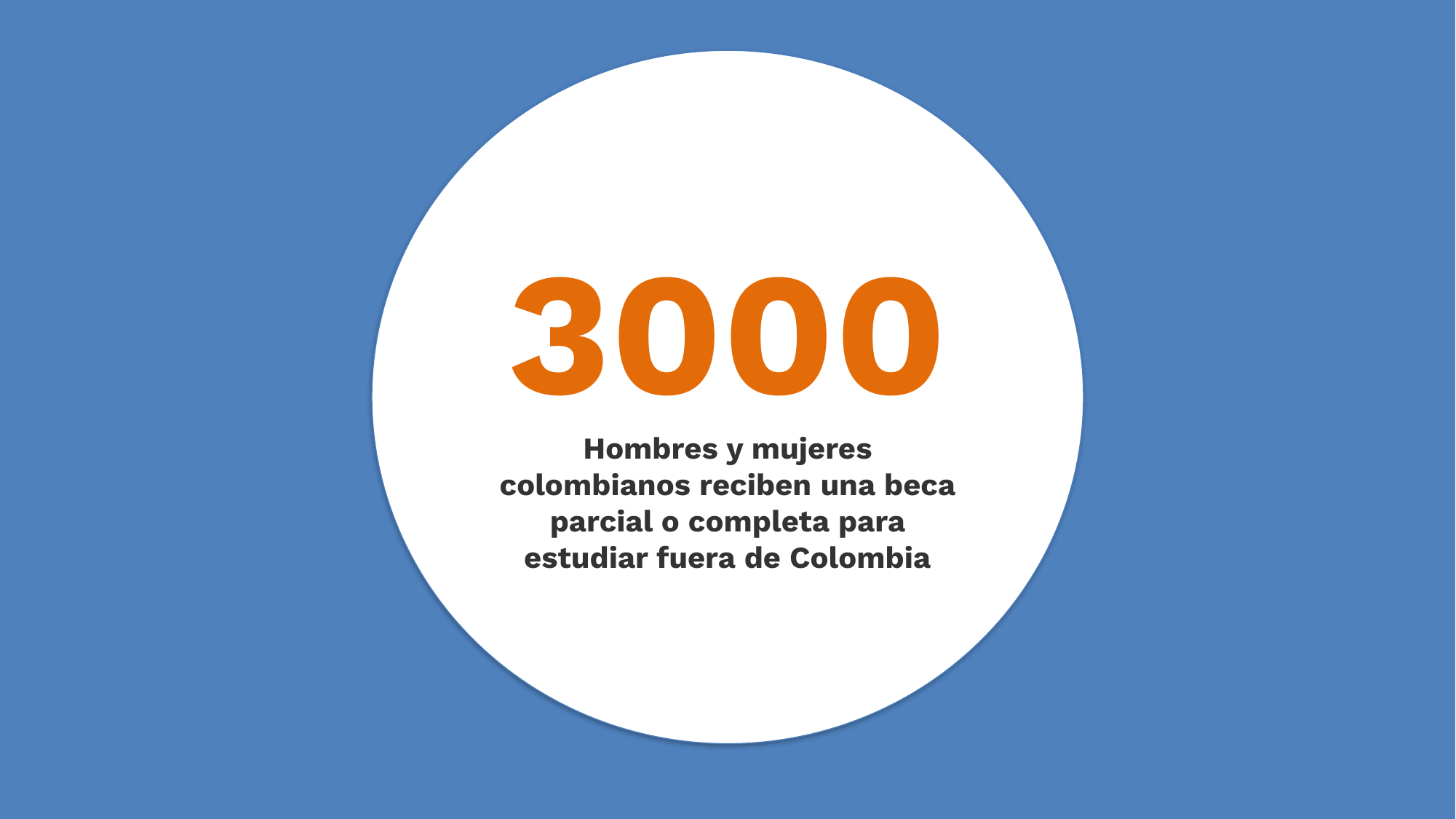

3000
Hombres y mujeres colombianos reciben una beca parcial o completa para estudiar fuera de Colombia